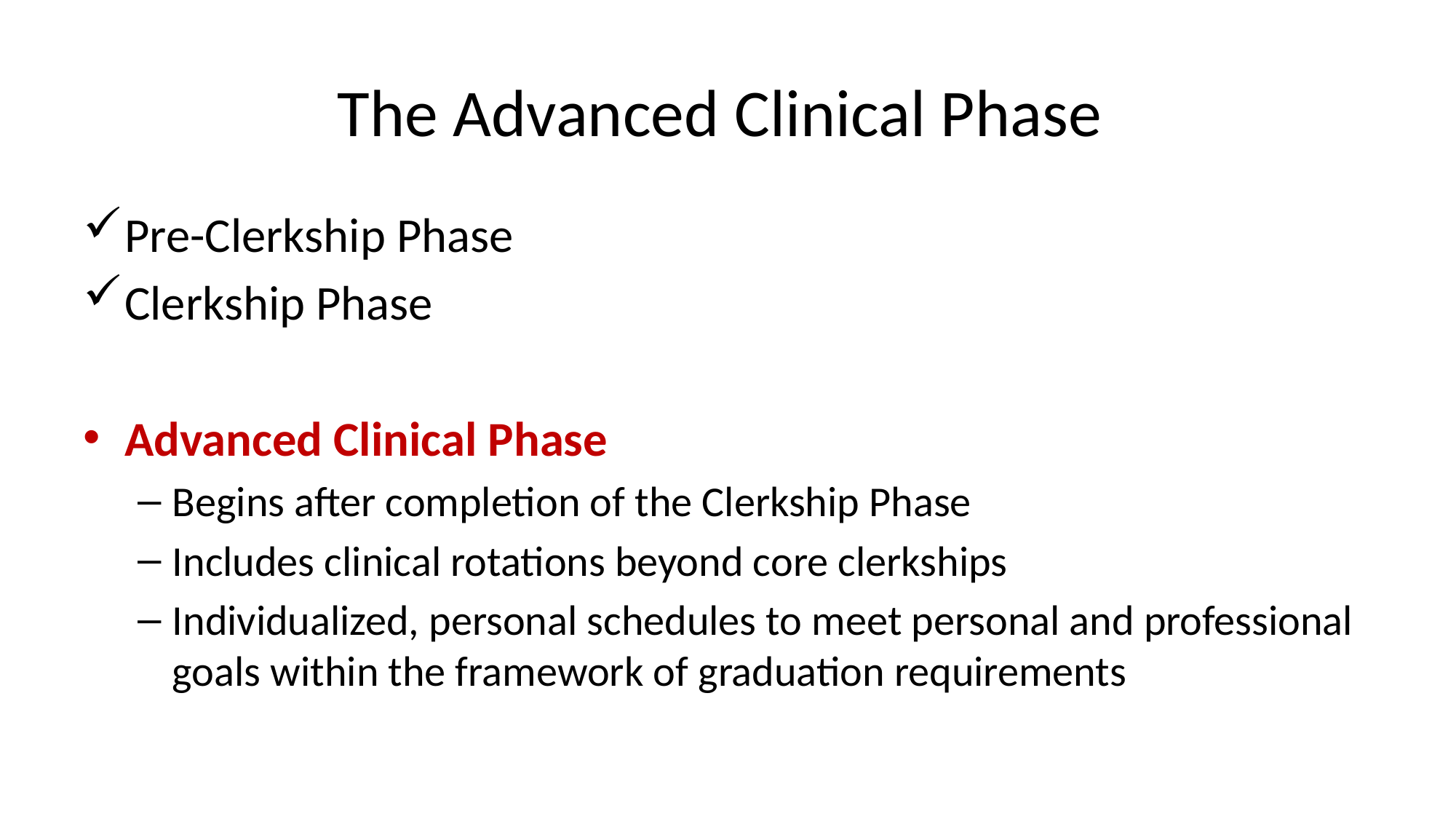

# The Advanced Clinical Phase
Pre-Clerkship Phase
Clerkship Phase

Advanced Clinical Phase
Begins after completion of the Clerkship Phase
Includes clinical rotations beyond core clerkships
Individualized, personal schedules to meet personal and professional goals within the framework of graduation requirements